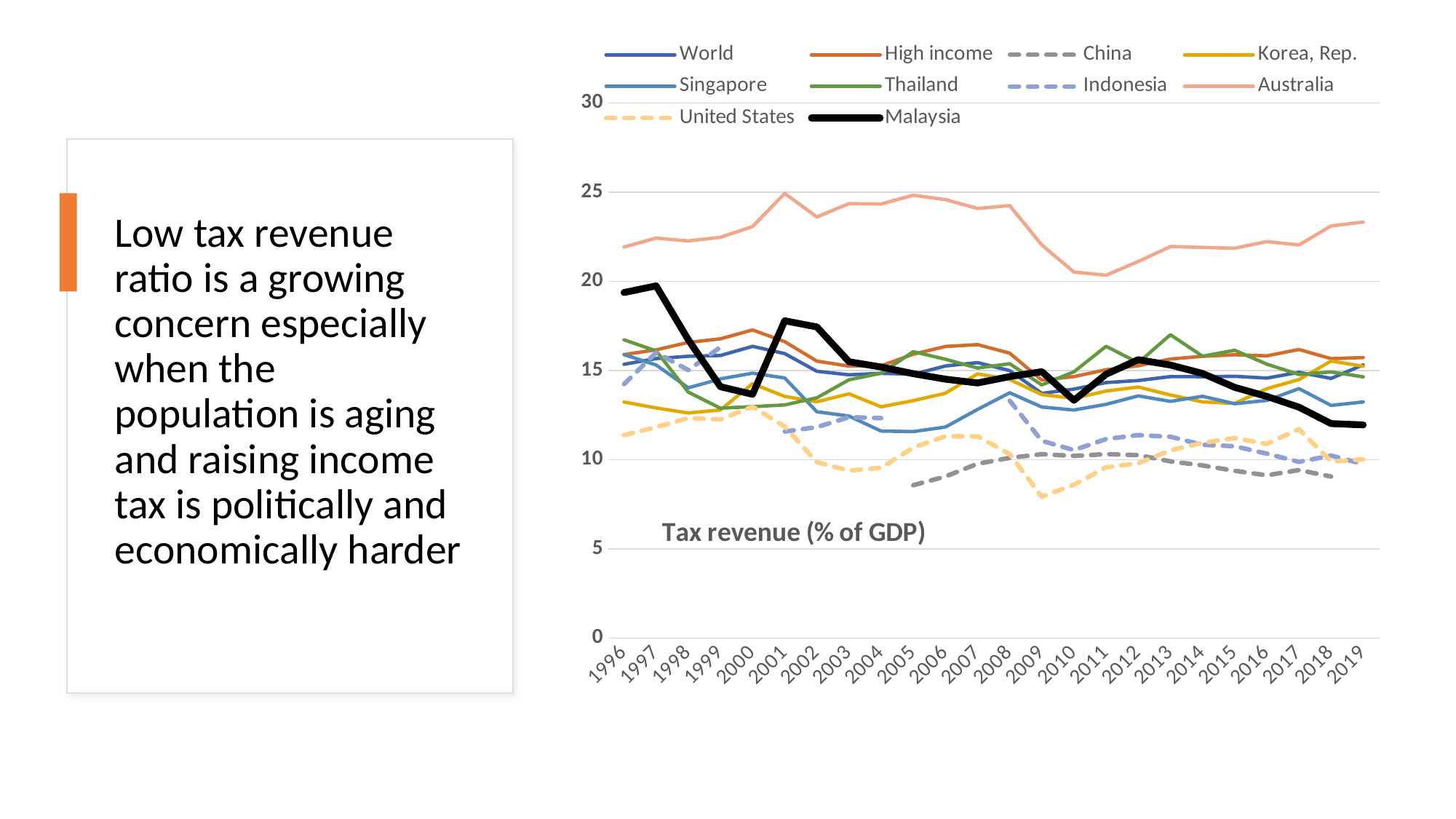

### Chart: Tax revenue (% of GDP)

| Category | World | High income | China | Korea, Rep. | Singapore | Thailand | Indonesia | Australia | United States | Malaysia |
|---|---|---|---|---|---|---|---|---|---|---|
| 1996 | 15.352654105121655 | 15.899317689828028 | None | 13.234365058717422 | 15.897367157372516 | 16.726217629269495 | 14.234801940785028 | 21.929154528344444 | 11.373914577284971 | 19.377926315955417 |
| 1997 | 15.675133846323876 | 16.165135635525555 | None | 12.901802171136701 | 15.312341085021028 | 16.10547925720388 | 16.01184841447083 | 22.430941614396776 | 11.828196545835116 | 19.75336680920527 |
| 1998 | 15.802774498060293 | 16.579767880498377 | None | 12.62021874656213 | 14.031025635842925 | 13.788167441694267 | 15.027588180425184 | 22.272006148645545 | 12.329829144684854 | 16.73015749727266 |
| 1999 | 15.846990752911662 | 16.781351504583398 | None | 12.791890310810833 | 14.531717406540059 | 12.889215599898618 | 16.315835609343225 | 22.47521128259541 | 12.260628916485192 | 14.09370802356665 |
| 2000 | 16.35917666671862 | 17.279438565758287 | None | 14.261778076786616 | 14.85578908474429 | 12.976732901759828 | None | 23.076899807761826 | 12.969032351366344 | 13.666908903173672 |
| 2001 | 15.9532463955698 | 16.622752890752512 | None | 13.54878841698263 | 14.585519151496468 | 13.070218321755226 | 11.578184583574782 | 24.940218362536275 | 11.857825346764766 | 17.79488880506213 |
| 2002 | 14.961356294624476 | 15.531413525282153 | None | 13.248666789934466 | 12.68873933979931 | 13.470312762099237 | 11.826959589169899 | 23.616611402274835 | 9.861419854843101 | 17.446955087640557 |
| 2003 | 14.763047340884428 | 15.250266715996304 | None | 13.69345757226538 | 12.4460741638593 | 14.481568803231854 | 12.385532064309299 | 24.365136835797045 | 9.389222392670739 | 15.495655122513844 |
| 2004 | 14.844670962333911 | 15.269417422514152 | None | 12.966827829534436 | 11.604511579824413 | 14.853330905936515 | 12.330767895235276 | 24.344193468588532 | 9.540177991307473 | 15.199093762656945 |
| 2005 | 14.795823726350509 | 15.918081620231067 | 8.56924385783334 | 13.313070435798172 | 11.57702740183243 | 16.06186026569317 | None | 24.836969072097887 | 10.68382785309095 | 14.826391060712538 |
| 2006 | 15.257126548003145 | 16.353134667728508 | 9.057253982727858 | 13.727535211512713 | 11.8310221766032 | 15.636992711511166 | None | 24.589384101241432 | 11.311274368647254 | 14.51619698249283 |
| 2007 | 15.448895886698592 | 16.457594377450995 | 9.771406064674155 | 14.817382703341831 | 12.820428195921052 | 15.143156556839621 | None | 24.093105698269728 | 11.307387782412034 | 14.303722837197522 |
| 2008 | 14.997543984582565 | 15.978307175510729 | 10.1014265266002 | 14.495199990643004 | 13.754391446936138 | 15.384886404340653 | 13.31061782694894 | 24.255316980276273 | 10.316012263397543 | 14.662958256785839 |
| 2009 | 13.719676320506425 | 14.462472024890722 | 10.309441736292206 | 13.650964447851852 | 12.954926530084688 | 14.194230839514397 | 11.057786518884823 | 22.0436537065179 | 7.919453277415964 | 14.940501532663633 |
| 2010 | 13.959507105892646 | 14.662786924968028 | 10.212048608843013 | 13.43693029364941 | 12.78582396910393 | 14.932647554228778 | 10.537485061296378 | 20.52695527474022 | 8.595732842368891 | 13.332195310376733 |
| 2011 | 14.325456755822636 | 15.04828341137899 | 10.312794889295205 | 13.850967631941892 | 13.105721951265325 | 16.36183479370926 | 11.158127850744522 | 20.350312221608867 | 9.574003764516563 | 14.794353171378024 |
| 2012 | 14.440384693912055 | 15.269203788971202 | 10.256768682939773 | 14.077591497435545 | 13.580668735704185 | 15.440935674025532 | 11.380589944792094 | 21.117096977707945 | 9.798255725913359 | 15.61314674255497 |
| 2013 | 14.66228119874572 | 15.647510820033336 | 9.907732583128952 | 13.630623437561528 | 13.2712500808714 | 17.012288872395366 | 11.28530146339869 | 21.95811123688169 | 10.519948552297974 | 15.310235280488978 |
| 2014 | 14.657706871182095 | 15.800802977420265 | 9.678618826996694 | 13.241161663255571 | 13.556557134402764 | 15.808339070115018 | 10.835523753290548 | 21.908878782381315 | 10.947850053727704 | 14.840790714026841 |
| 2015 | 14.67839099599136 | 15.887085429678892 | 9.376920447134058 | 13.158144339891594 | 13.139774529861203 | 16.14039793950826 | 10.75348777720959 | 21.865491896164045 | 11.209134273589239 | 14.056862129339349 |
| 2016 | 14.578649455970332 | 15.82746174272121 | 9.122915560576036 | 13.981952981677004 | 13.321225219150982 | 15.362769795136606 | 10.336348703327605 | 22.234472642489916 | 10.884768533716937 | 13.55072517241918 |
| 2017 | 14.903030676656078 | 16.18372347037064 | 9.419317652533051 | 14.493818534162697 | 13.987054324994078 | 14.779676974741202 | 9.877293080378802 | 22.047457657893826 | 11.710840392189759 | 12.94596624117971 |
| 2018 | 14.558519134254299 | 15.66733716867177 | 9.052685731563049 | 15.536383732767318 | 13.04509073041322 | 14.924889758190032 | 10.23014302113196 | 23.11469468126542 | 9.895994866894148 | 12.02522835607423 |
| 2019 | 15.322485966535274 | 15.731871994186347 | None | 15.24279766699525 | 13.239452985766864 | 14.647651110079718 | 9.752036830308807 | 23.333674744453774 | 10.021109424101885 | 11.952508364900837 |

# Low tax revenue ratio is a growing concern especially when the population is aging and raising income tax is politically and economically harder